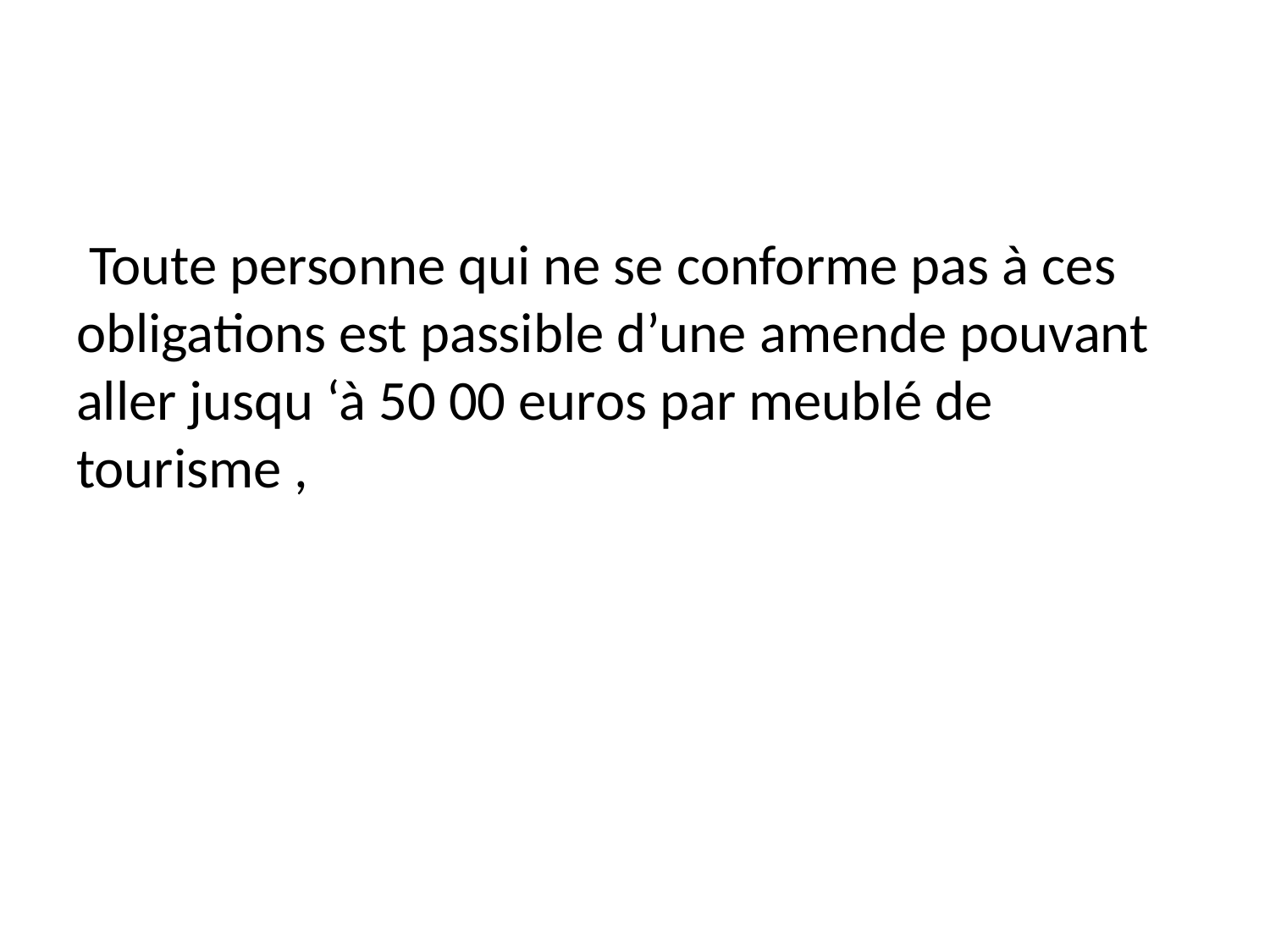

#
 Toute personne qui ne se conforme pas à ces  obligations est passible d’une amende pouvant aller jusqu ‘à 50 00 euros par meublé de tourisme ,